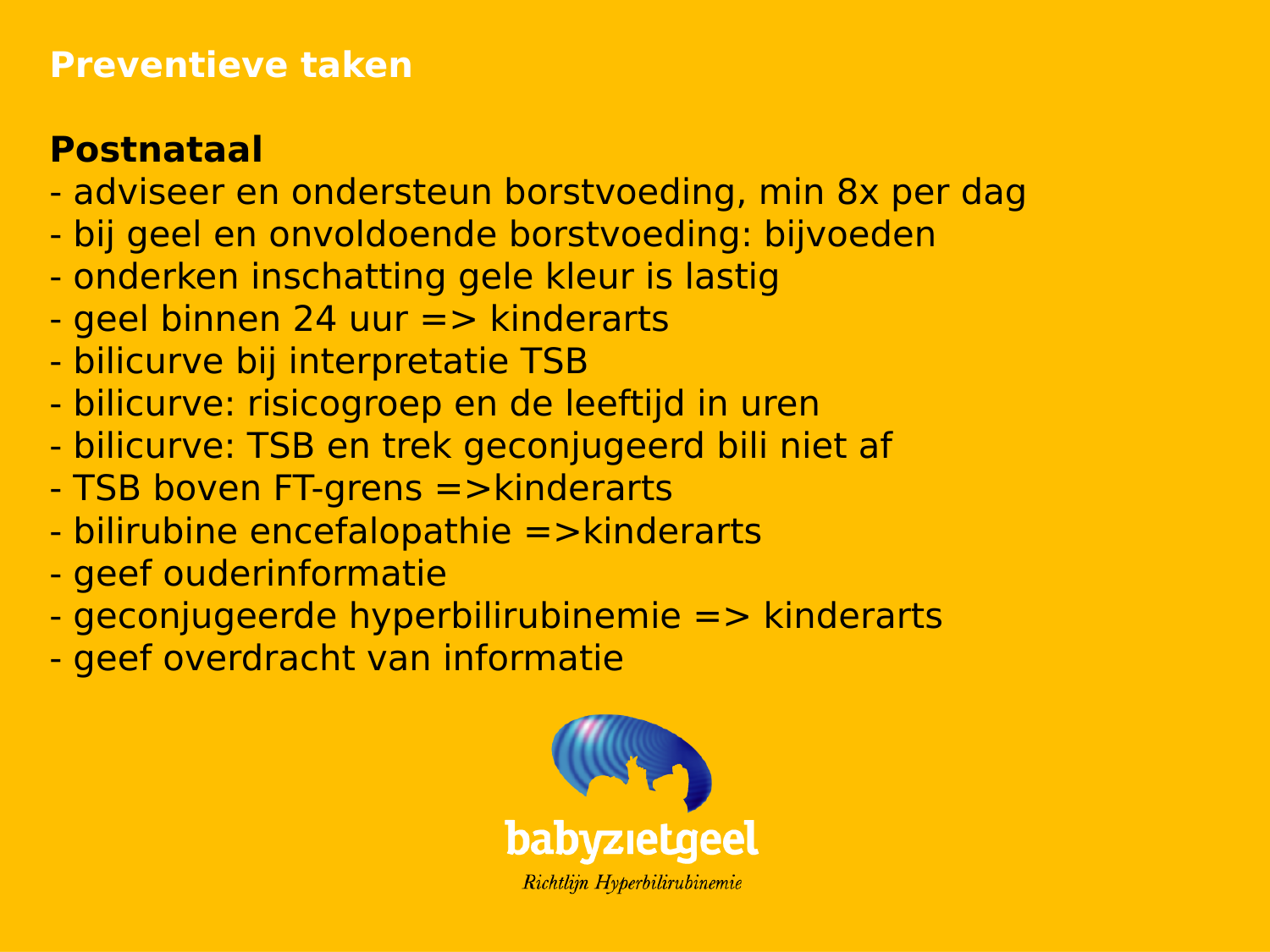

Preventieve taken

Postnataal
- adviseer en ondersteun borstvoeding, min 8x per dag
- bij geel en onvoldoende borstvoeding: bijvoeden
- onderken inschatting gele kleur is lastig
- geel binnen 24 uur => kinderarts
- bilicurve bij interpretatie TSB
- bilicurve: risicogroep en de leeftijd in uren
- bilicurve: TSB en trek geconjugeerd bili niet af
- TSB boven FT-grens =>kinderarts
- bilirubine encefalopathie =>kinderarts
- geef ouderinformatie
- geconjugeerde hyperbilirubinemie => kinderarts
- geef overdracht van informatie